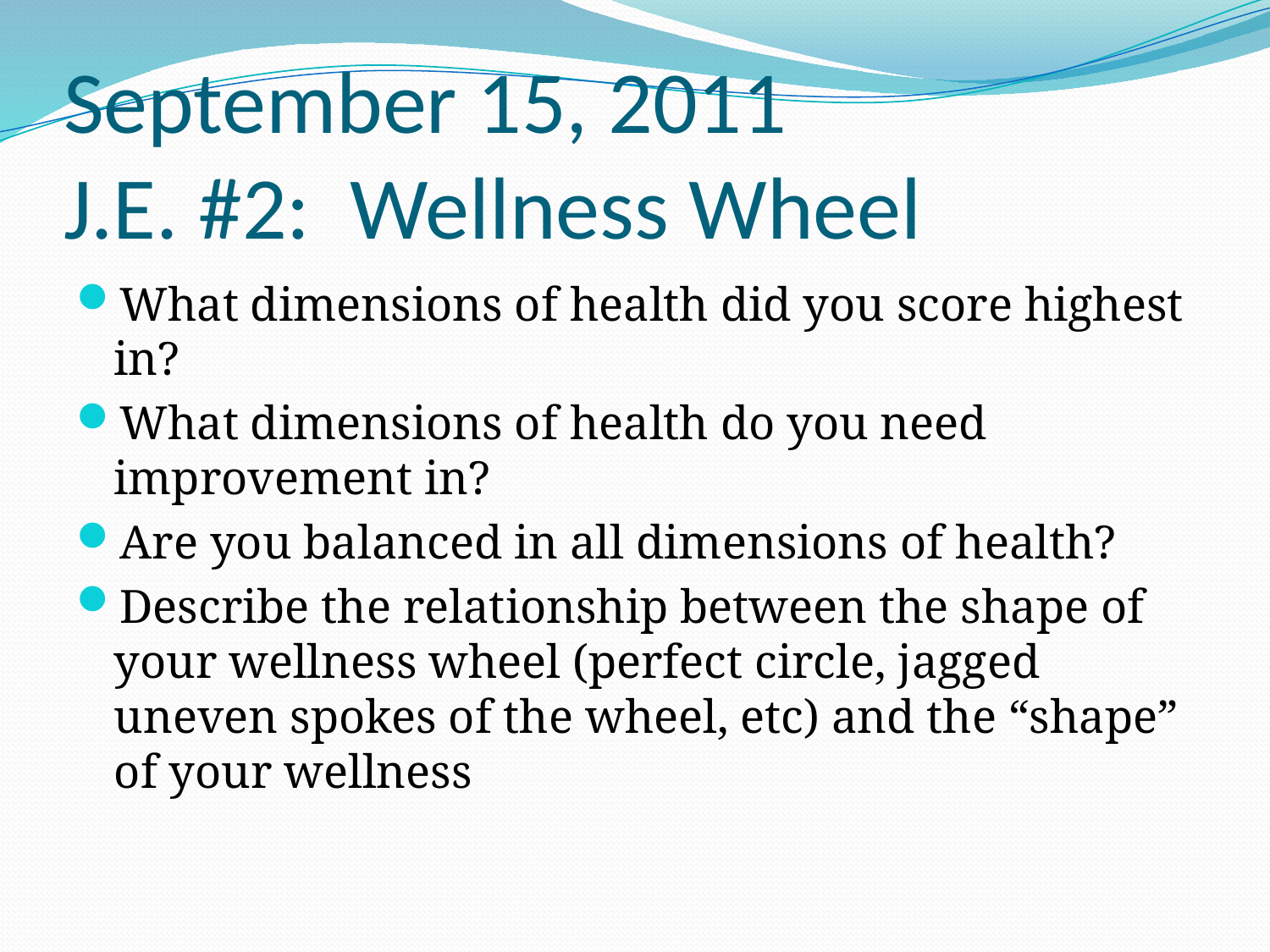

# September 15, 2011 J.E. #2:  Wellness Wheel
What dimensions of health did you score highest in?
What dimensions of health do you need improvement in?
Are you balanced in all dimensions of health?
Describe the relationship between the shape of your wellness wheel (perfect circle, jagged uneven spokes of the wheel, etc) and the “shape” of your wellness